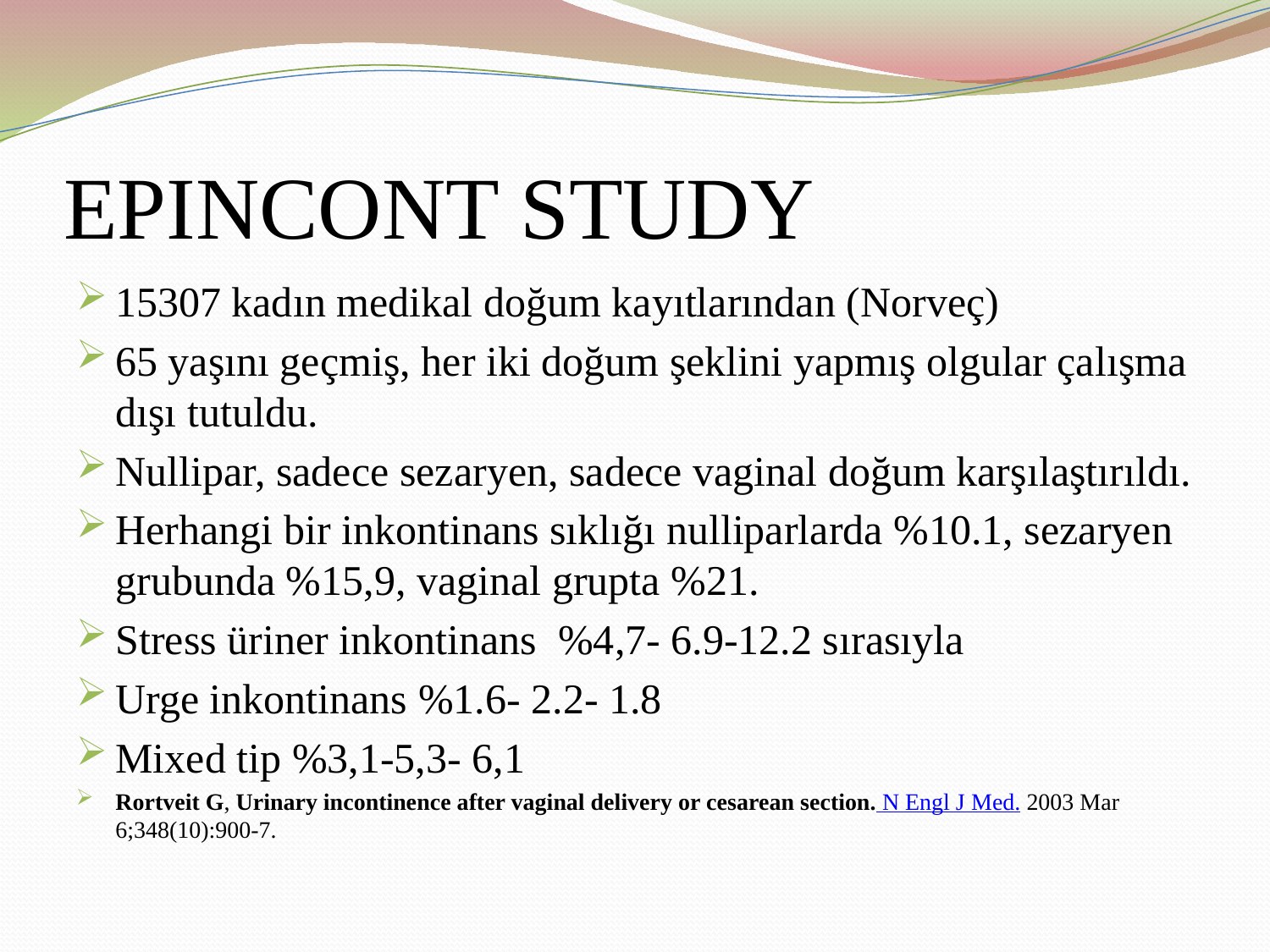

# EPINCONT STUDY
15307 kadın medikal doğum kayıtlarından (Norveç)
65 yaşını geçmiş, her iki doğum şeklini yapmış olgular çalışma dışı tutuldu.
Nullipar, sadece sezaryen, sadece vaginal doğum karşılaştırıldı.
Herhangi bir inkontinans sıklığı nulliparlarda %10.1, sezaryen grubunda %15,9, vaginal grupta %21.
Stress üriner inkontinans  %4,7- 6.9-12.2 sırasıyla
Urge inkontinans %1.6- 2.2- 1.8
Mixed tip %3,1-5,3- 6,1
Rortveit G, Urinary incontinence after vaginal delivery or cesarean section. N Engl J Med. 2003 Mar 6;348(10):900-7.